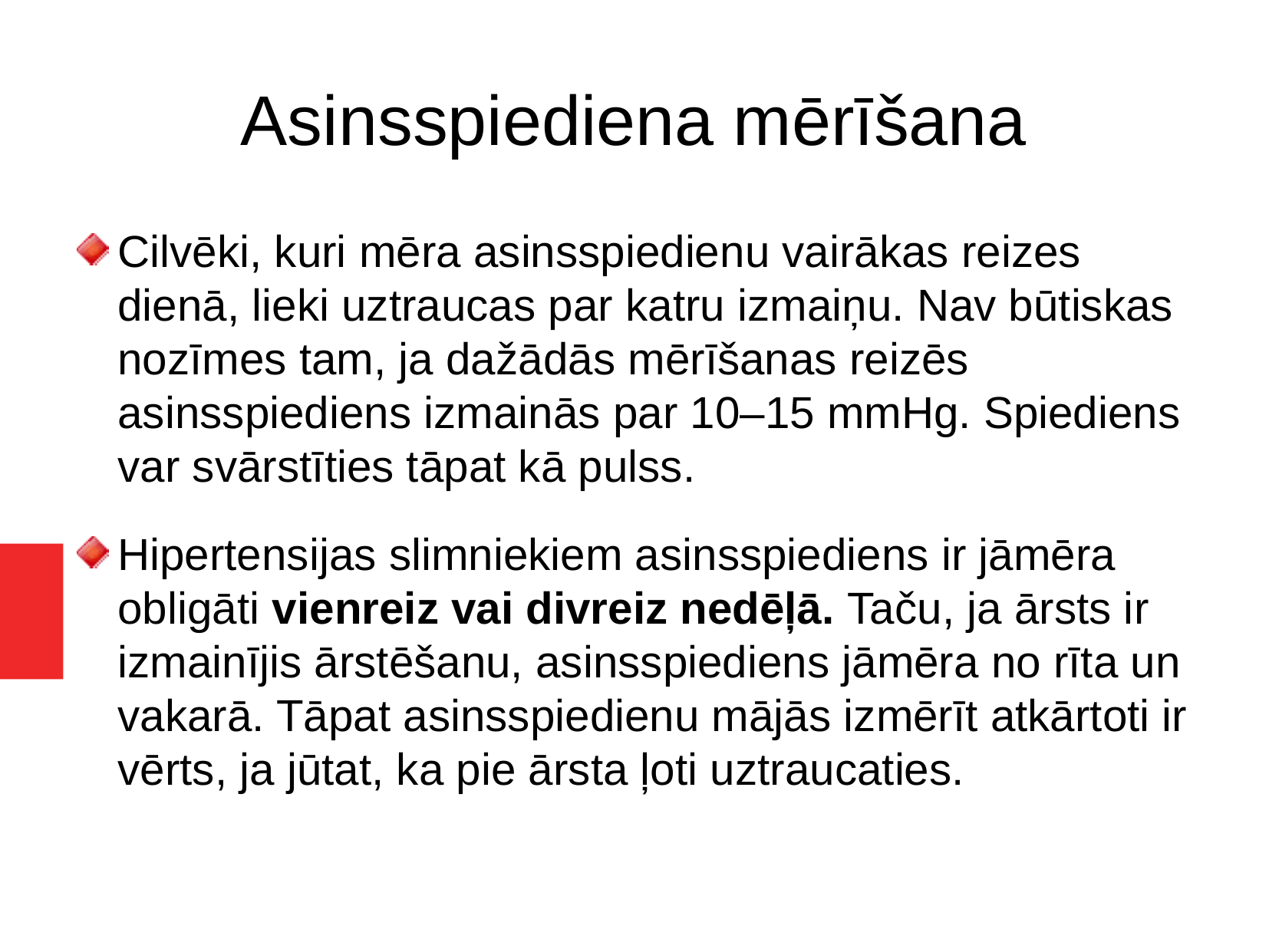

Asinsspiediena mērīšana
Cilvēki, kuri mēra asinsspiedienu vairākas reizes dienā, lieki uztraucas par katru izmaiņu. Nav būtiskas nozīmes tam, ja dažādās mērīšanas reizēs asinsspiediens izmainās par 10–15 mmHg. Spiediens var svārstīties tāpat kā pulss.

Hipertensijas slimniekiem asinsspiediens ir jāmēra obligāti vienreiz vai divreiz nedēļā. Taču, ja ārsts ir izmainījis ārstēšanu, asinsspiediens jāmēra no rīta un vakarā. Tāpat asinsspiedienu mājās izmērīt atkārtoti ir vērts, ja jūtat, ka pie ārsta ļoti uztraucaties.